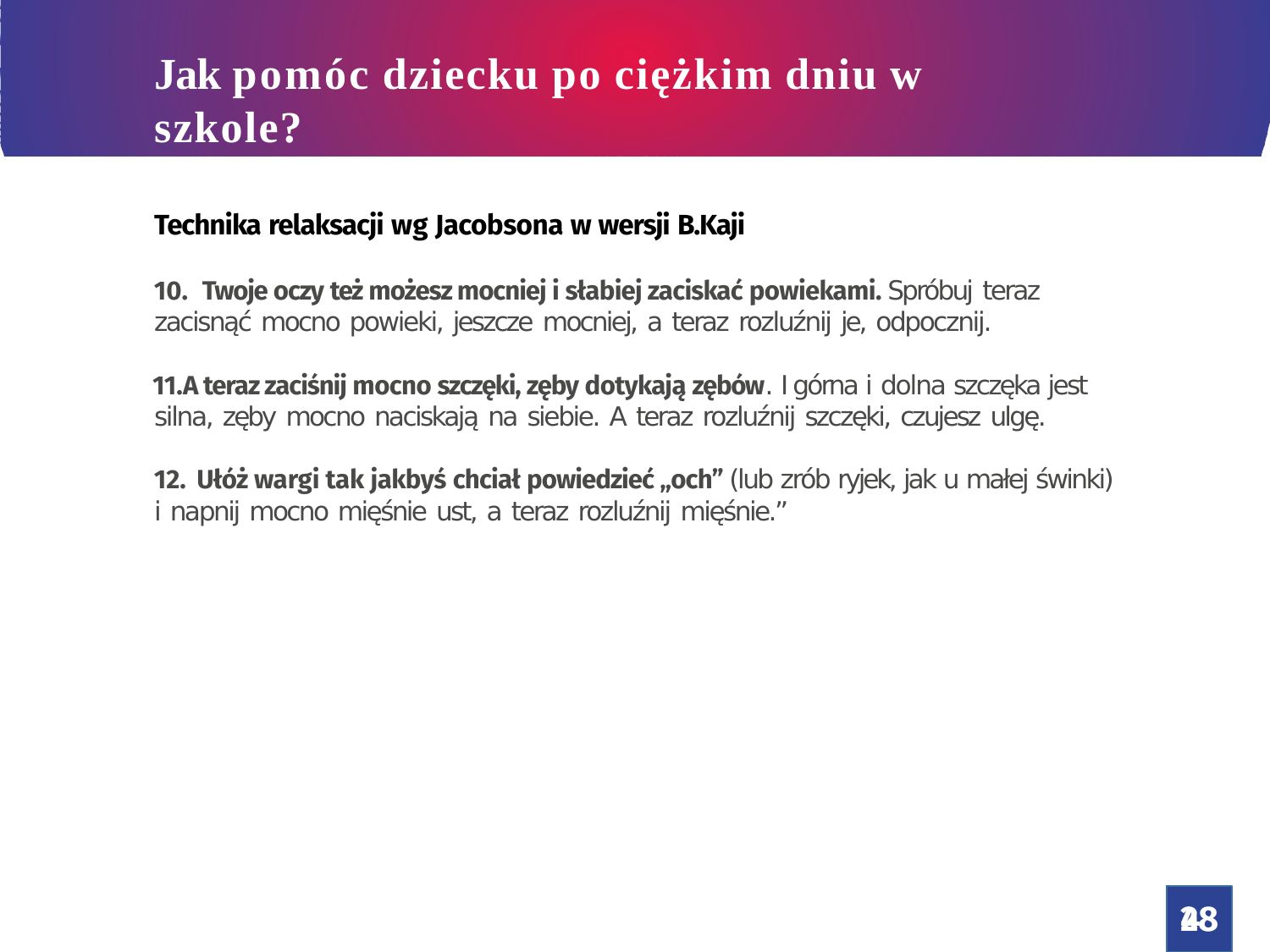

# Jak pomóc dziecku po ciężkim dniu w szkole?
Technika relaksacji wg Jacobsona w wersji B.Kaji

Twoje oczy też możesz mocniej i słabiej zaciskać powiekami. Spróbuj teraz
zacisnąć mocno powieki, jeszcze mocniej, a teraz rozluźnij je, odpocznij.

A teraz zaciśnij mocno szczęki, zęby dotykają zębów. I górna i dolna szczęka jest  silna, zęby mocno naciskają na siebie. A teraz rozluźnij szczęki, czujesz ulgę.

Ułóż wargi tak jakbyś chciał powiedzieć „och” (lub zrób ryjek, jak u małej świnki)
i napnij mocno mięśnie ust, a teraz rozluźnij mięśnie.”

48
2